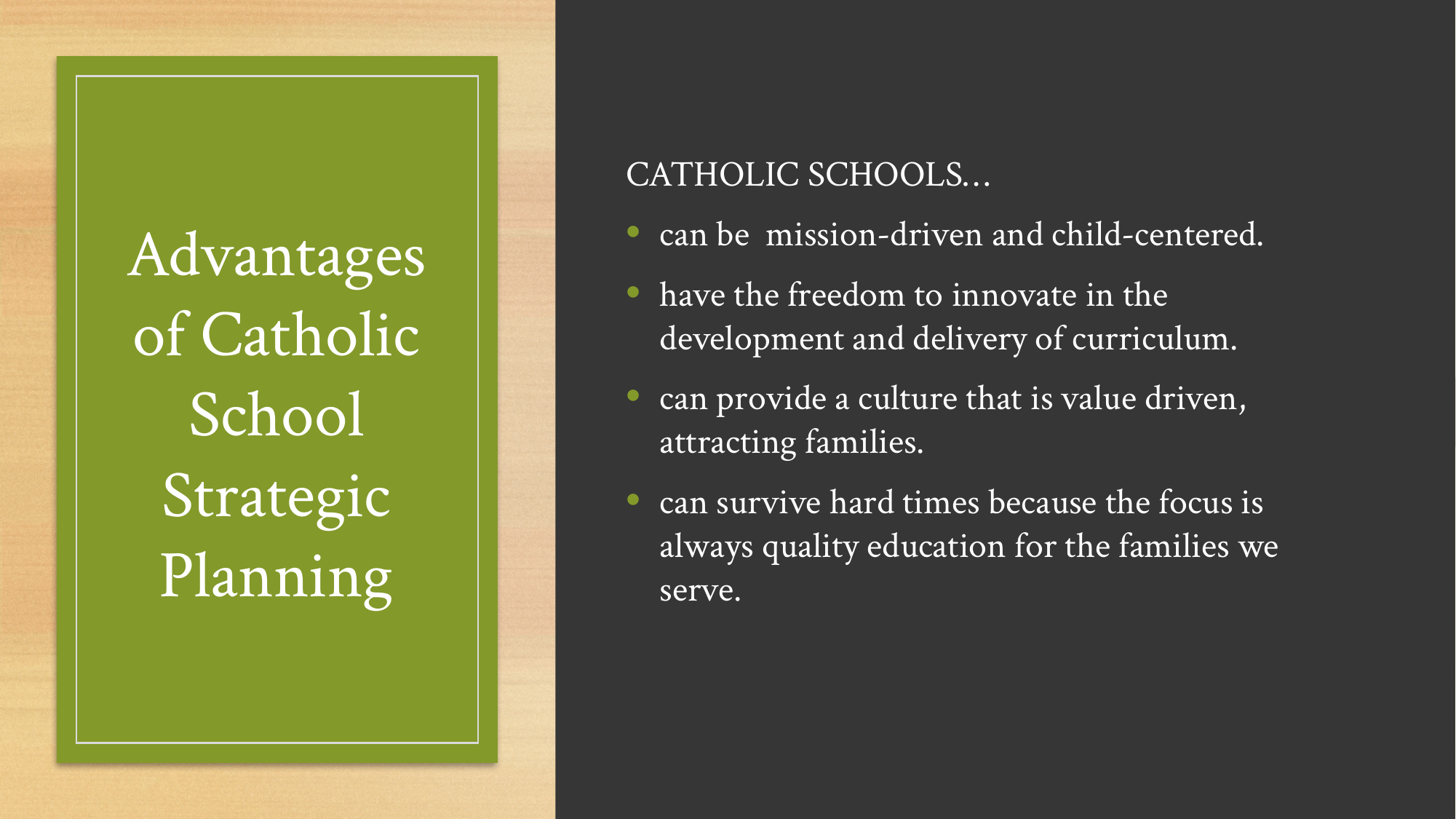

CATHOLIC SCHOOLS…
can be  mission-driven and child-centered.
have the freedom to innovate in the development and delivery of curriculum.
can provide a culture that is value driven, attracting families.
can survive hard times because the focus is always quality education for the families we serve.

# Advantages of Catholic School Strategic Planning